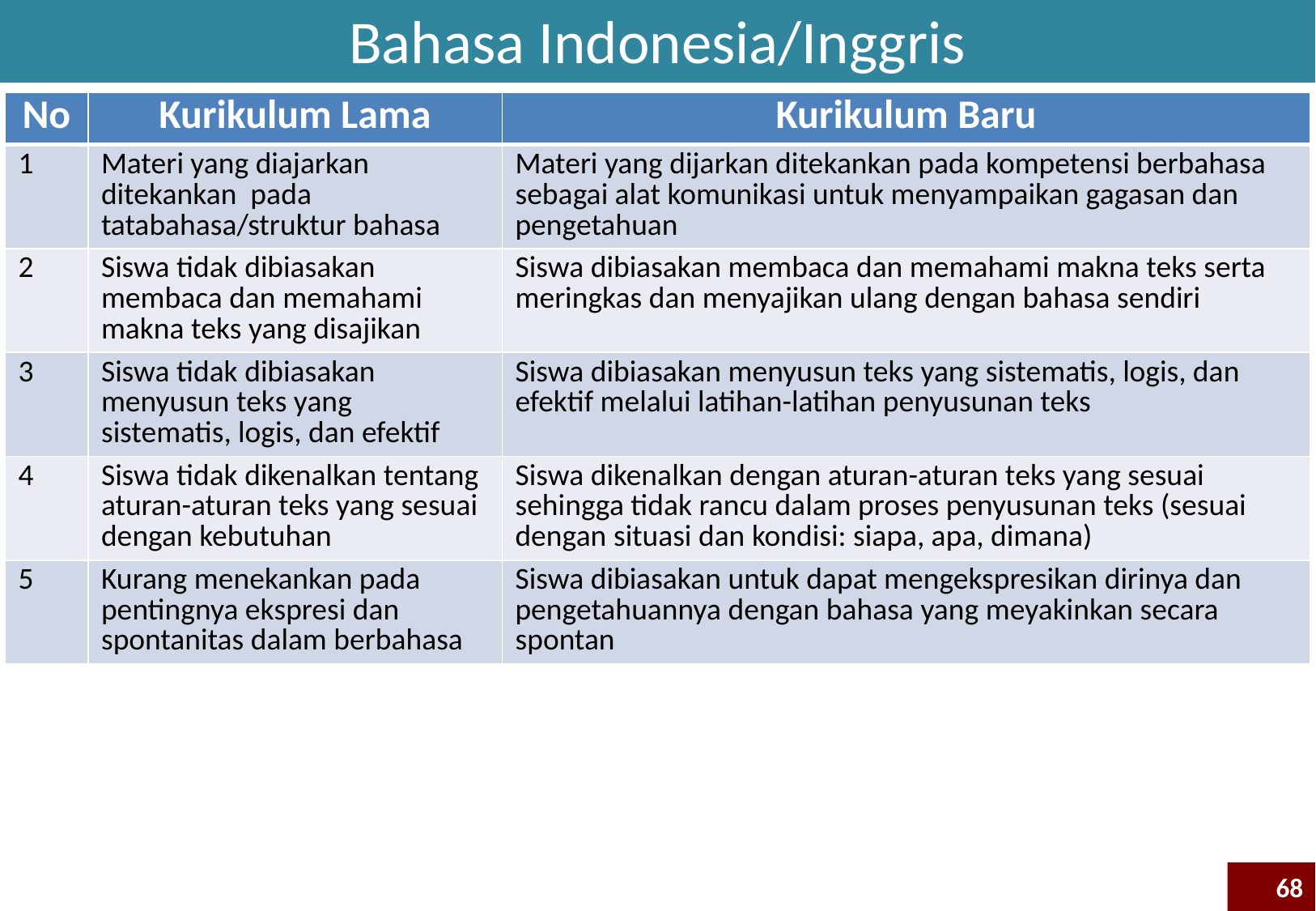

# Bahasa Indonesia/Inggris
| No | Kurikulum Lama | Kurikulum Baru |
| --- | --- | --- |
| 1 | Materi yang diajarkan ditekankan pada tatabahasa/struktur bahasa | Materi yang dijarkan ditekankan pada kompetensi berbahasa sebagai alat komunikasi untuk menyampaikan gagasan dan pengetahuan |
| 2 | Siswa tidak dibiasakan membaca dan memahami makna teks yang disajikan | Siswa dibiasakan membaca dan memahami makna teks serta meringkas dan menyajikan ulang dengan bahasa sendiri |
| 3 | Siswa tidak dibiasakan menyusun teks yang sistematis, logis, dan efektif | Siswa dibiasakan menyusun teks yang sistematis, logis, dan efektif melalui latihan-latihan penyusunan teks |
| 4 | Siswa tidak dikenalkan tentang aturan-aturan teks yang sesuai dengan kebutuhan | Siswa dikenalkan dengan aturan-aturan teks yang sesuai sehingga tidak rancu dalam proses penyusunan teks (sesuai dengan situasi dan kondisi: siapa, apa, dimana) |
| 5 | Kurang menekankan pada pentingnya ekspresi dan spontanitas dalam berbahasa | Siswa dibiasakan untuk dapat mengekspresikan dirinya dan pengetahuannya dengan bahasa yang meyakinkan secara spontan |
68